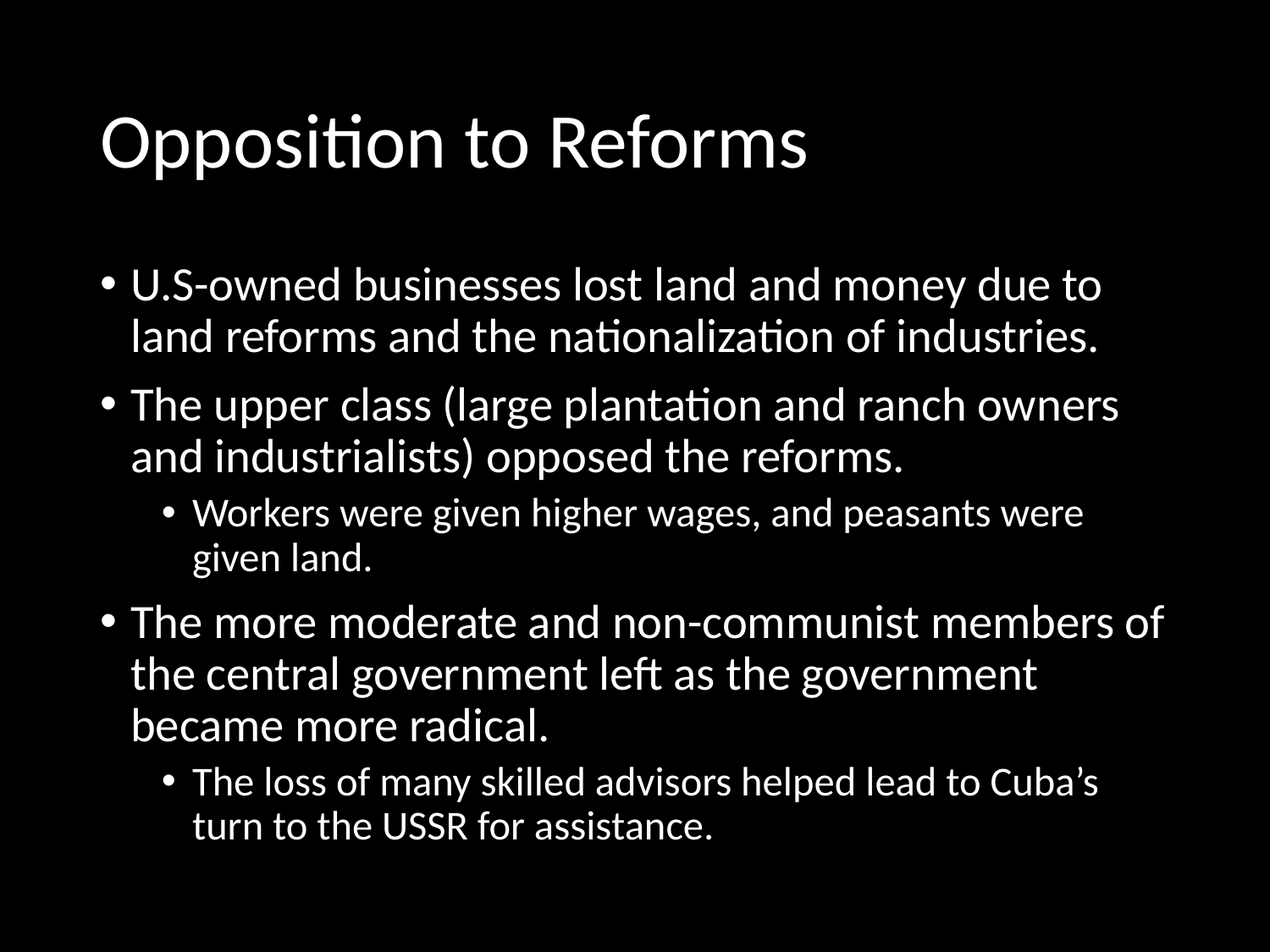

# Opposition to Reforms
U.S-owned businesses lost land and money due to land reforms and the nationalization of industries.
The upper class (large plantation and ranch owners and industrialists) opposed the reforms.
Workers were given higher wages, and peasants were given land.
The more moderate and non-communist members of the central government left as the government became more radical.
The loss of many skilled advisors helped lead to Cuba’s turn to the USSR for assistance.